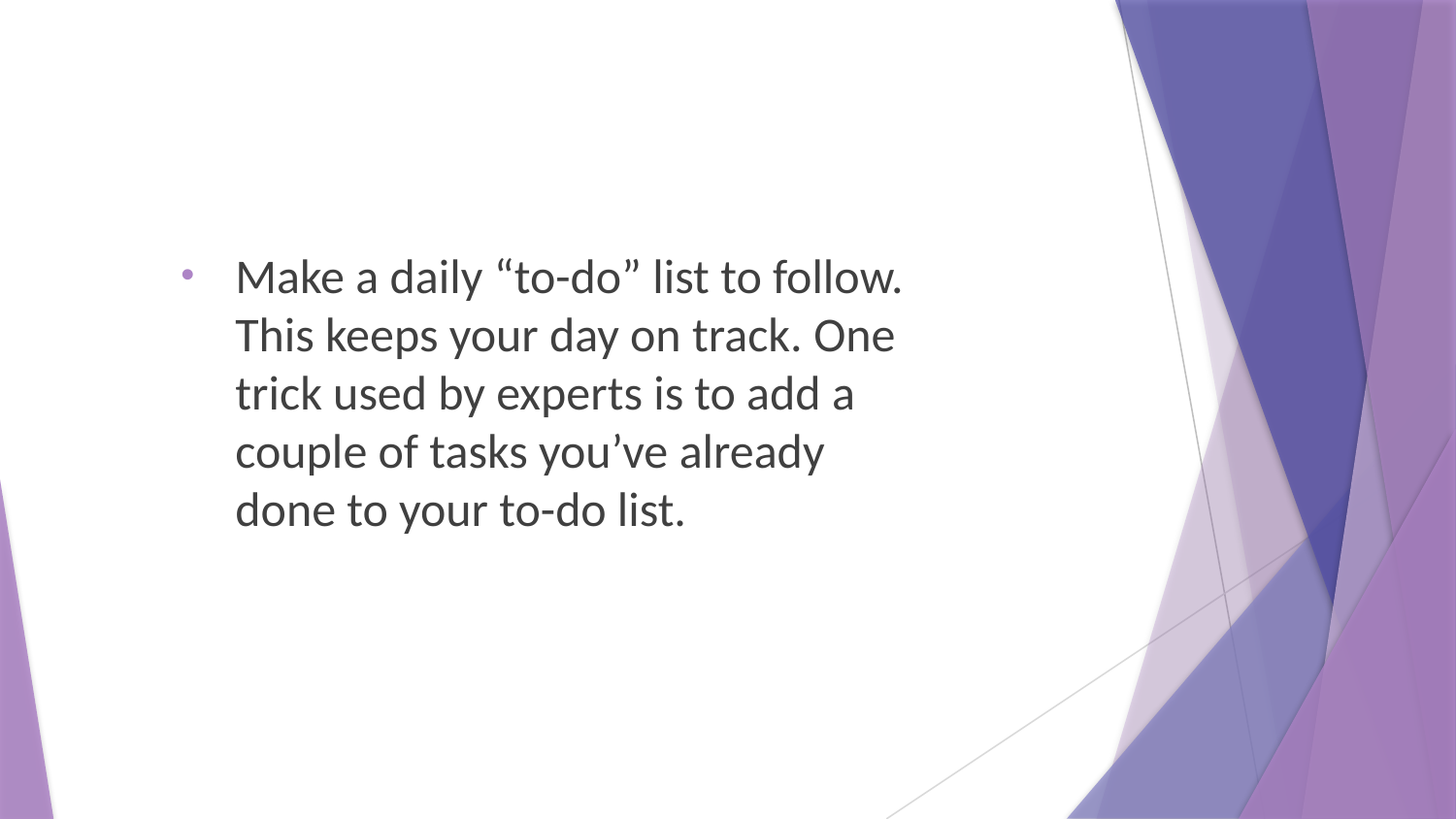

Make a daily “to-do” list to follow. This keeps your day on track. One trick used by experts is to add a couple of tasks you’ve already done to your to-do list.